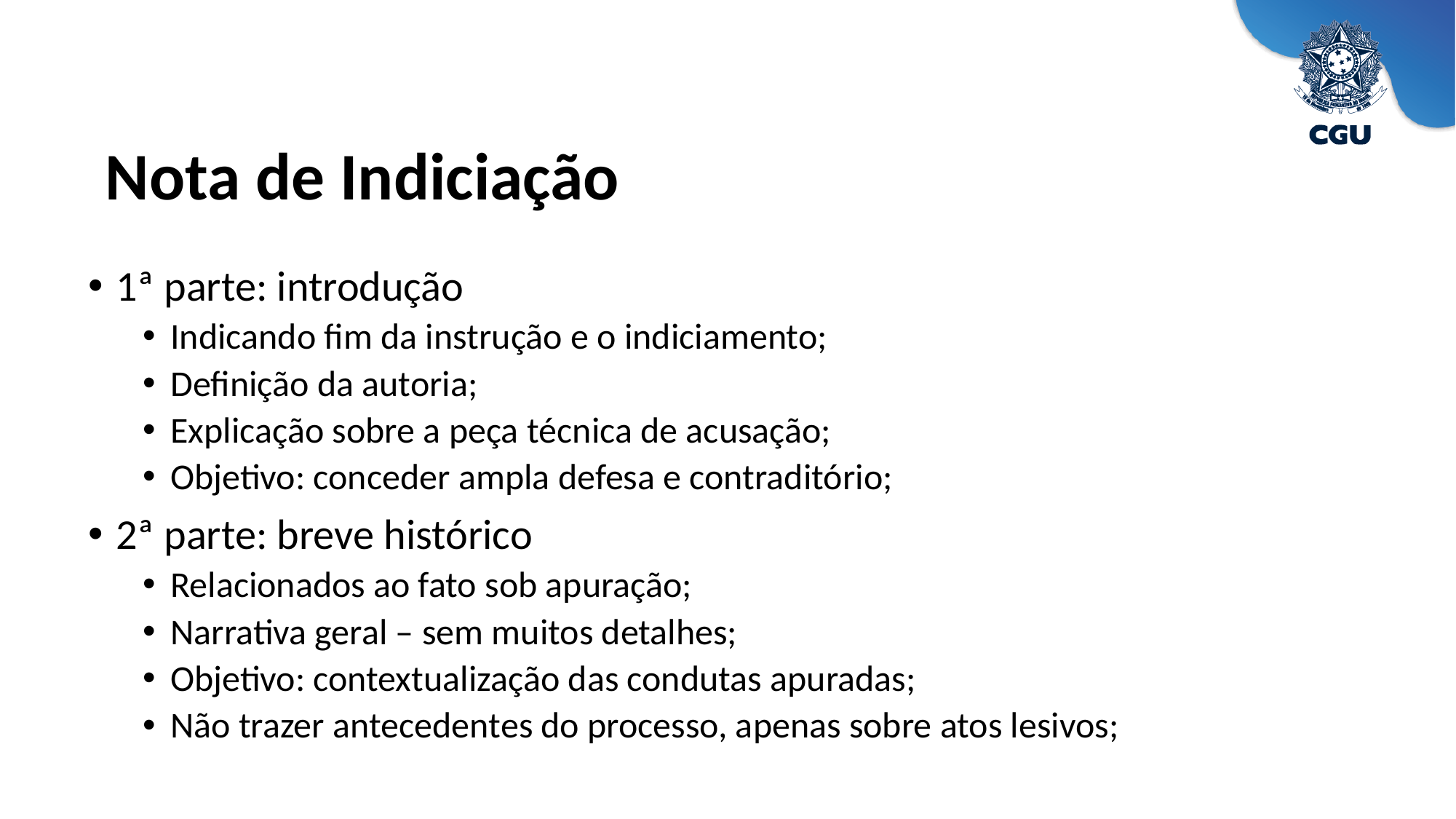

Nota de Indiciação
1ª parte: introdução
Indicando fim da instrução e o indiciamento;
Definição da autoria;
Explicação sobre a peça técnica de acusação;
Objetivo: conceder ampla defesa e contraditório;
2ª parte: breve histórico
Relacionados ao fato sob apuração;
Narrativa geral – sem muitos detalhes;
Objetivo: contextualização das condutas apuradas;
Não trazer antecedentes do processo, apenas sobre atos lesivos;